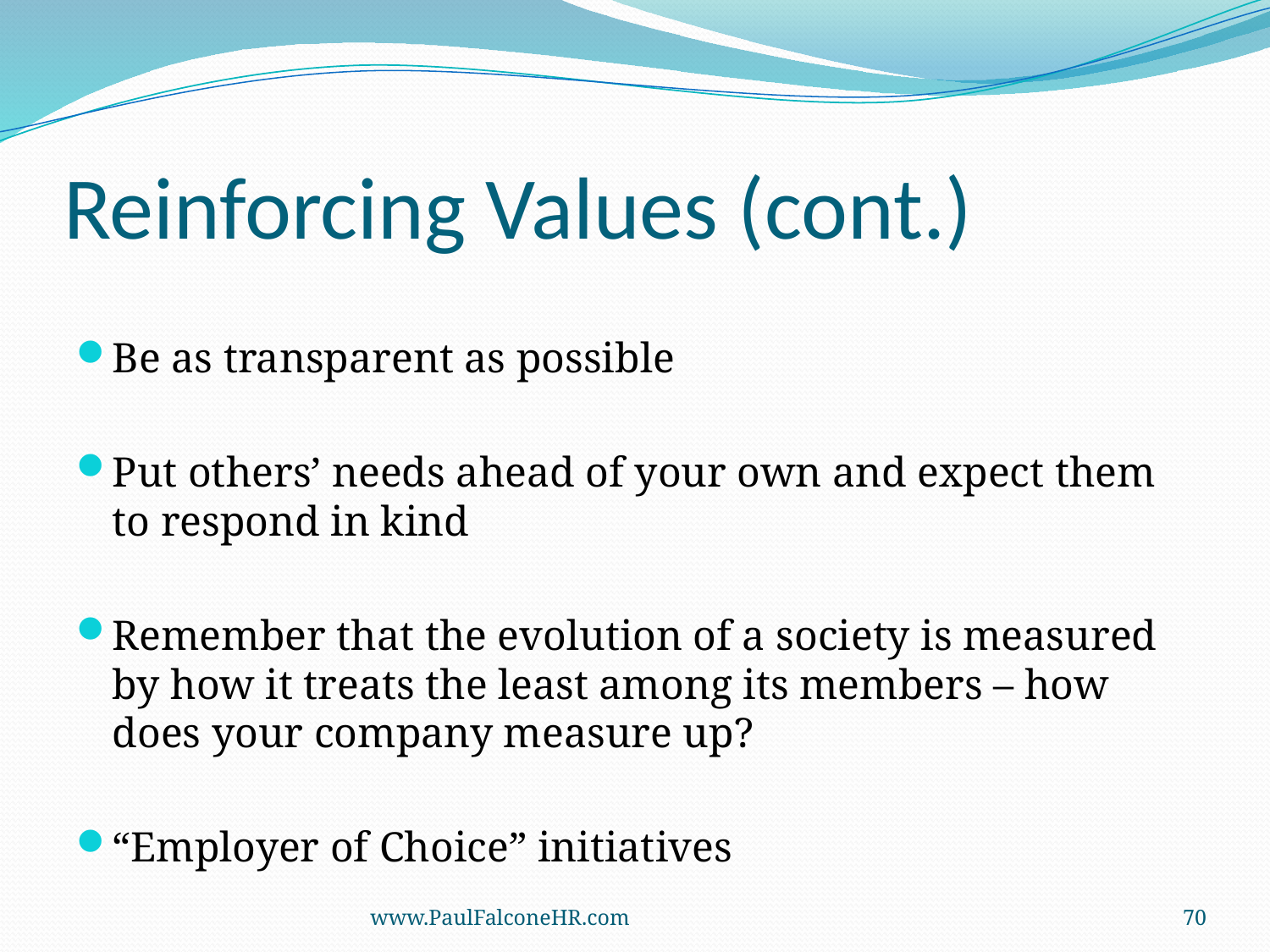

# Reinforcing Values (cont.)

Be as transparent as possible

Put others’ needs ahead of your own and expect them to respond in kind

Remember that the evolution of a society is measured by how it treats the least among its members – how does your company measure up?

“Employer of Choice” initiatives
www.PaulFalconeHR.com
70